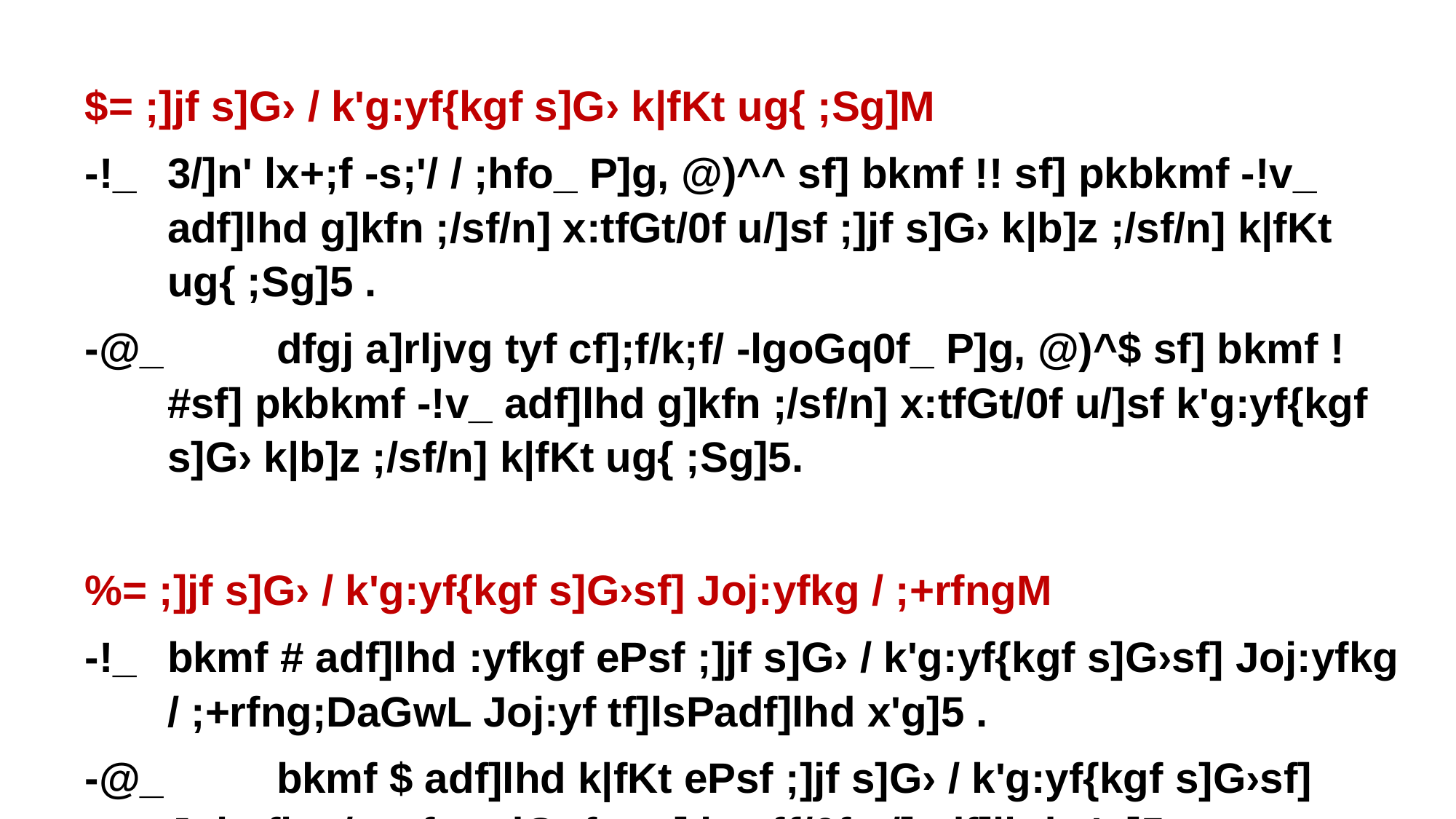

$= ;]jf s]G› / k'g:yf{kgf s]G› k|fKt ug{ ;Sg]M
-!_	3/]n' lx+;f -s;'/ / ;hfo_ P]g, @)^^ sf] bkmf !! sf] pkbkmf -!v_ adf]lhd g]kfn ;/sf/n] x:tfGt/0f u/]sf ;]jf s]G› k|b]z ;/sf/n] k|fKt ug{ ;Sg]5 .
-@_ 	dfgj a]rljvg tyf cf];f/k;f/ -lgoGq0f_ P]g, @)^$ sf] bkmf !#sf] pkbkmf -!v_ adf]lhd g]kfn ;/sf/n] x:tfGt/0f u/]sf k'g:yf{kgf s]G› k|b]z ;/sf/n] k|fKt ug{ ;Sg]5.

%= ;]jf s]G› / k'g:yf{kgf s]G›sf] Joj:yfkg / ;+rfngM
-!_ 	bkmf # adf]lhd :yfkgf ePsf ;]jf s]G› / k'g:yf{kgf s]G›sf] Joj:yfkg / ;+rfng;DaGwL Joj:yf tf]lsPadf]lhd x'g]5 .
-@_ 	bkmf $ adf]lhd k|fKt ePsf ;]jf s]G› / k'g:yf{kgf s]G›sf] Joj:yfkg / ;+rfng dGqfnon] lgwf{/0f u/]adf]lhd x'g]5 .